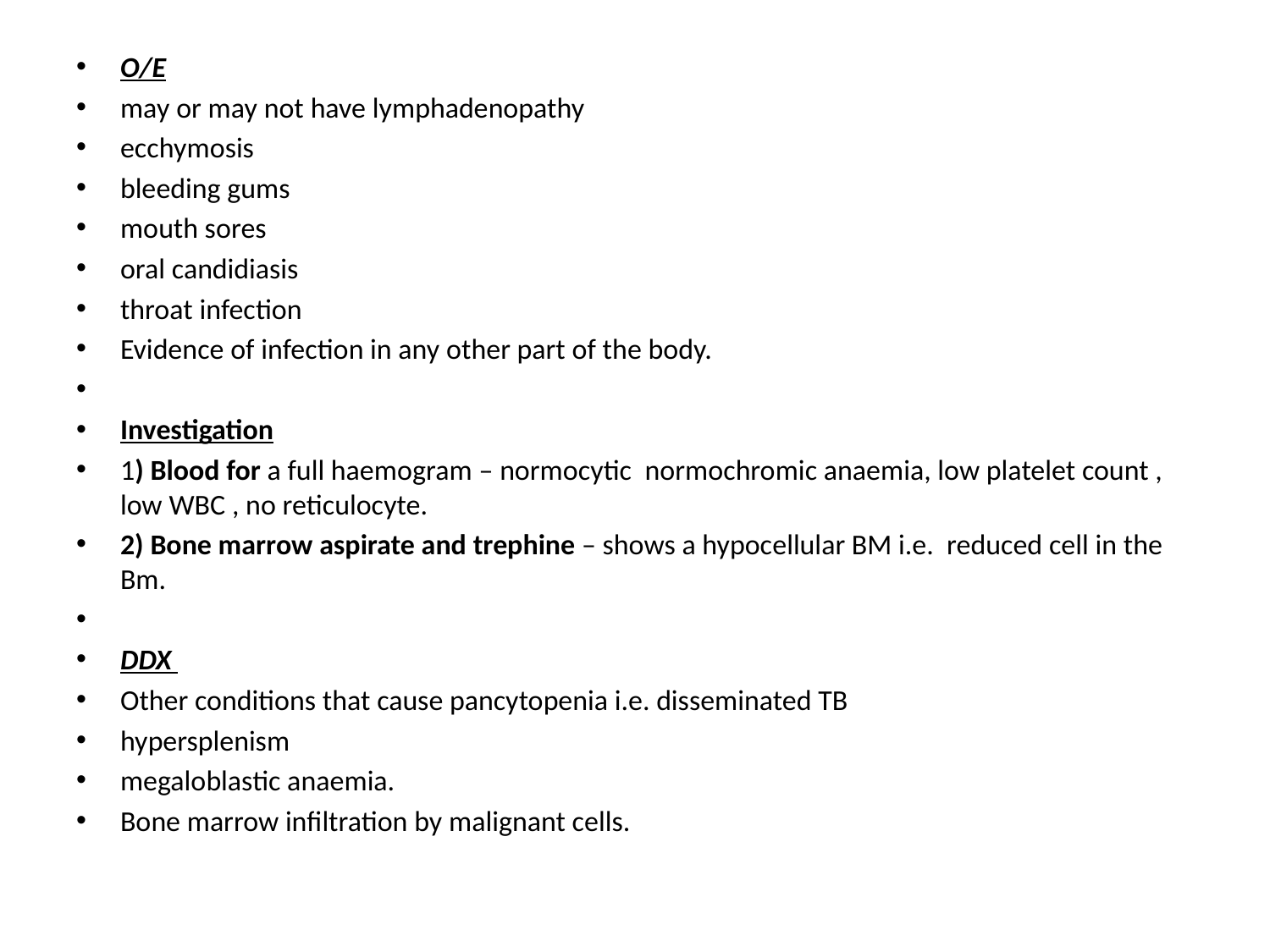

O/E
may or may not have lymphadenopathy
ecchymosis
bleeding gums
mouth sores
oral candidiasis
throat infection
Evidence of infection in any other part of the body.

Investigation
1) Blood for a full haemogram – normocytic  normochromic anaemia, low platelet count , low WBC , no reticulocyte.
2) Bone marrow aspirate and trephine – shows a hypocellular BM i.e.  reduced cell in the Bm.

DDX
Other conditions that cause pancytopenia i.e. disseminated TB
hypersplenism
megaloblastic anaemia.
Bone marrow infiltration by malignant cells.